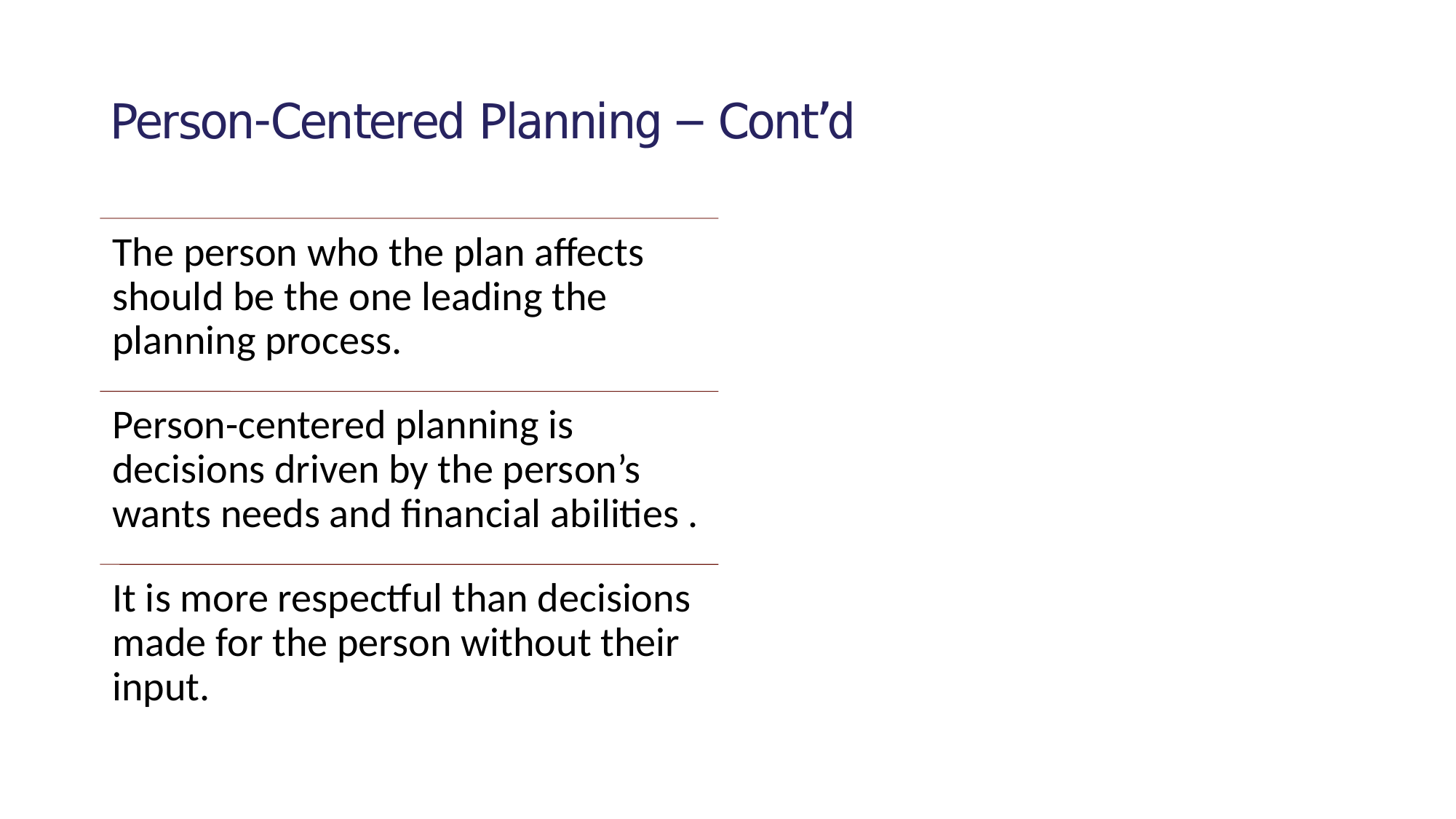

# Person-Centered Planning – Cont’d
The person who the plan affects should be the one leading the planning process.
Person-centered planning is decisions driven by the person’s wants needs and financial abilities .
It is more respectful than decisions made for the person without their input.